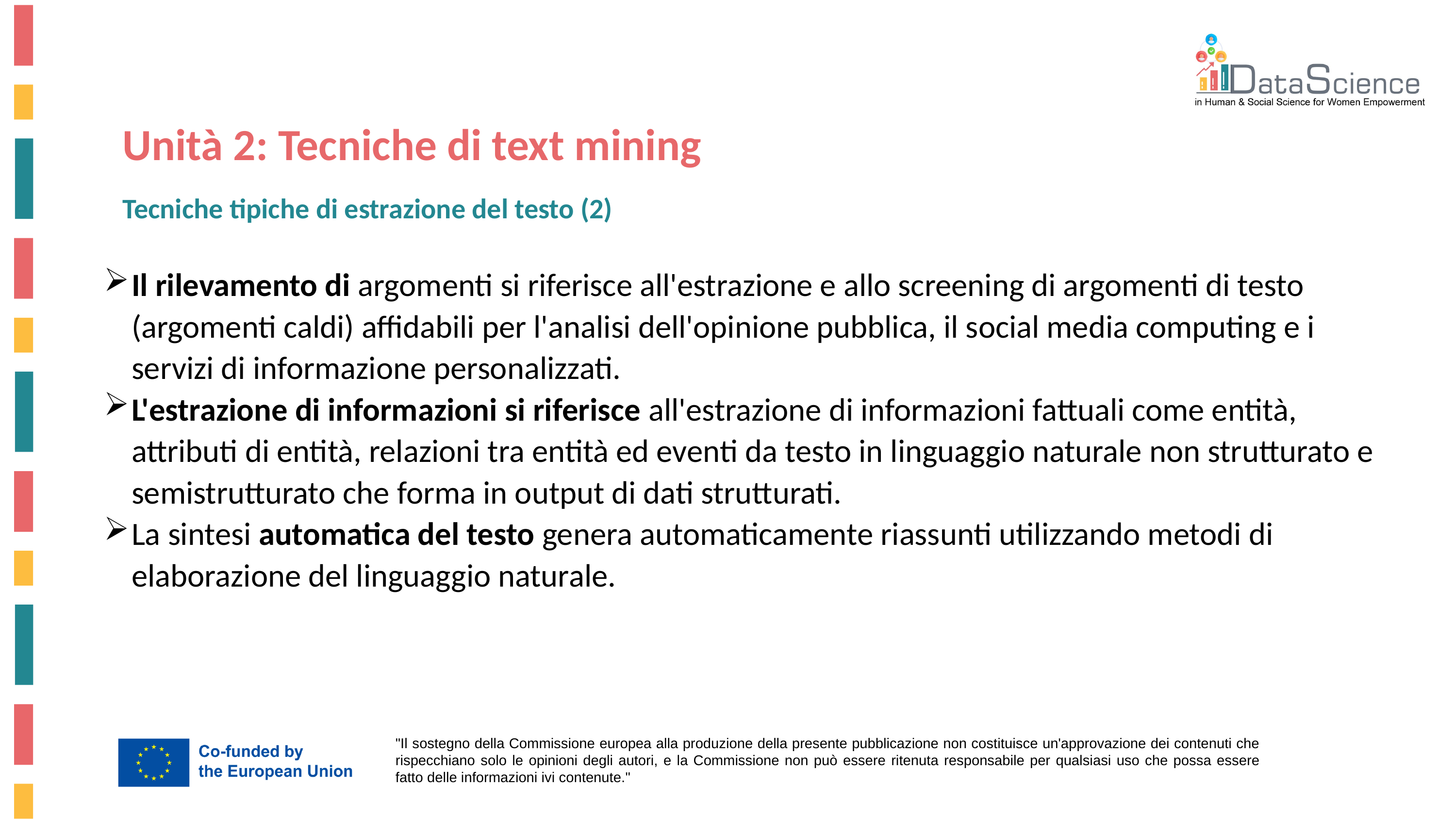

Unità 2: Tecniche di text mining

Tecniche tipiche di estrazione del testo (2)
Il rilevamento di argomenti si riferisce all'estrazione e allo screening di argomenti di testo (argomenti caldi) affidabili per l'analisi dell'opinione pubblica, il social media computing e i servizi di informazione personalizzati.
L'estrazione di informazioni si riferisce all'estrazione di informazioni fattuali come entità, attributi di entità, relazioni tra entità ed eventi da testo in linguaggio naturale non strutturato e semistrutturato che forma in output di dati strutturati.
La sintesi automatica del testo genera automaticamente riassunti utilizzando metodi di elaborazione del linguaggio naturale.